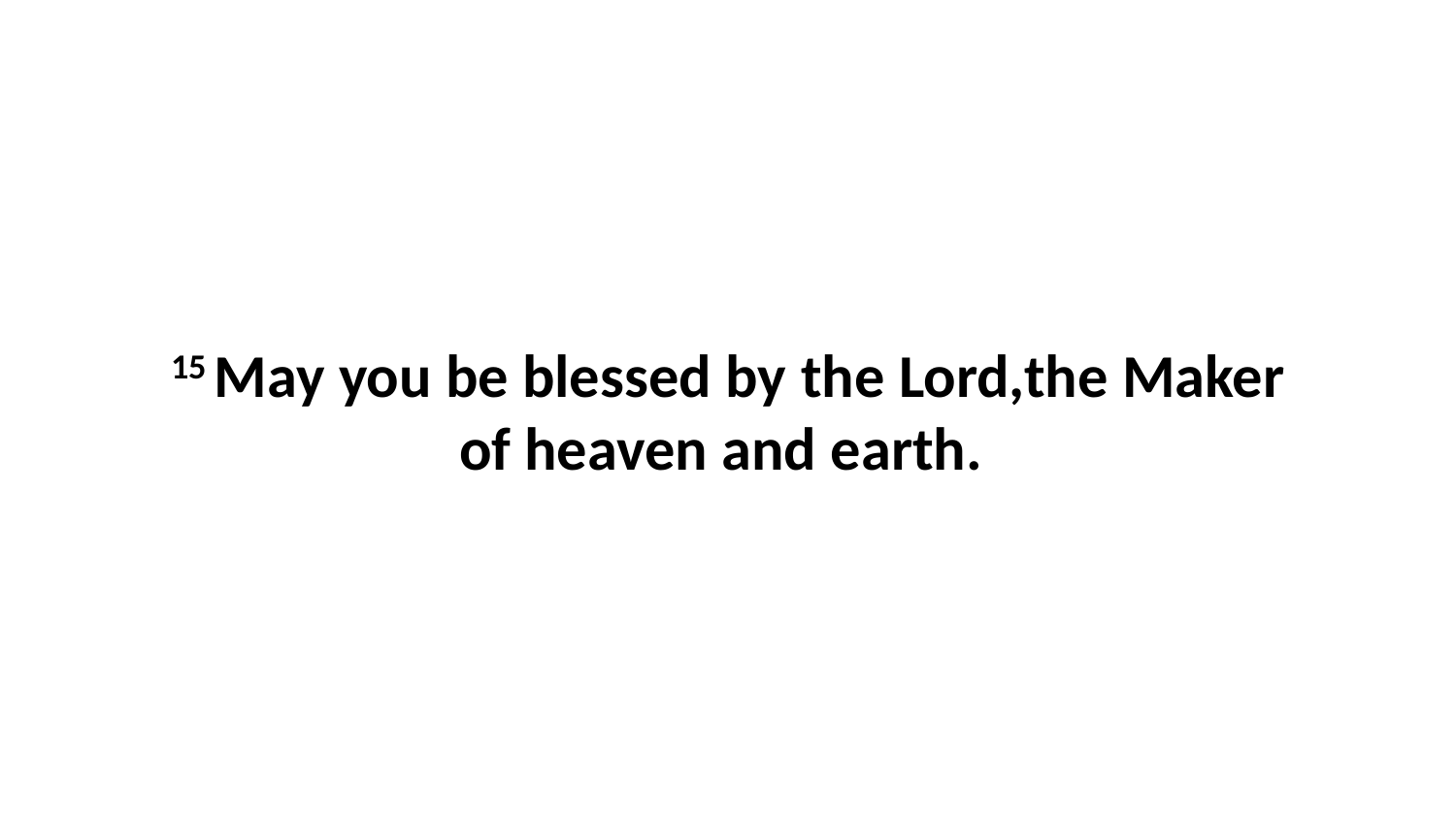

15 May you be blessed by the Lord,the Maker of heaven and earth.